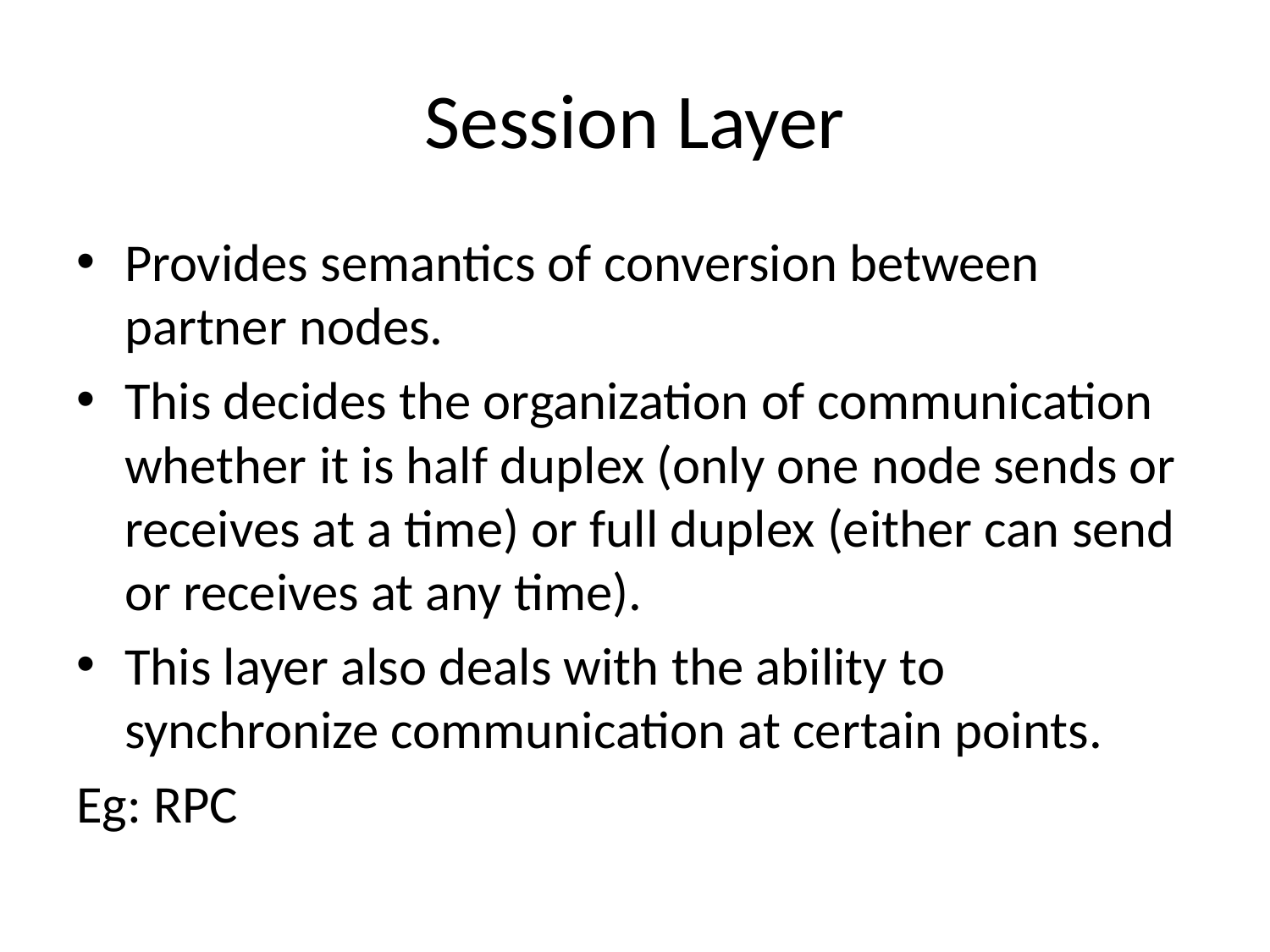

# Session Layer
Provides semantics of conversion between partner nodes.
This decides the organization of communication whether it is half duplex (only one node sends or receives at a time) or full duplex (either can send or receives at any time).
This layer also deals with the ability to synchronize communication at certain points.
Eg: RPC